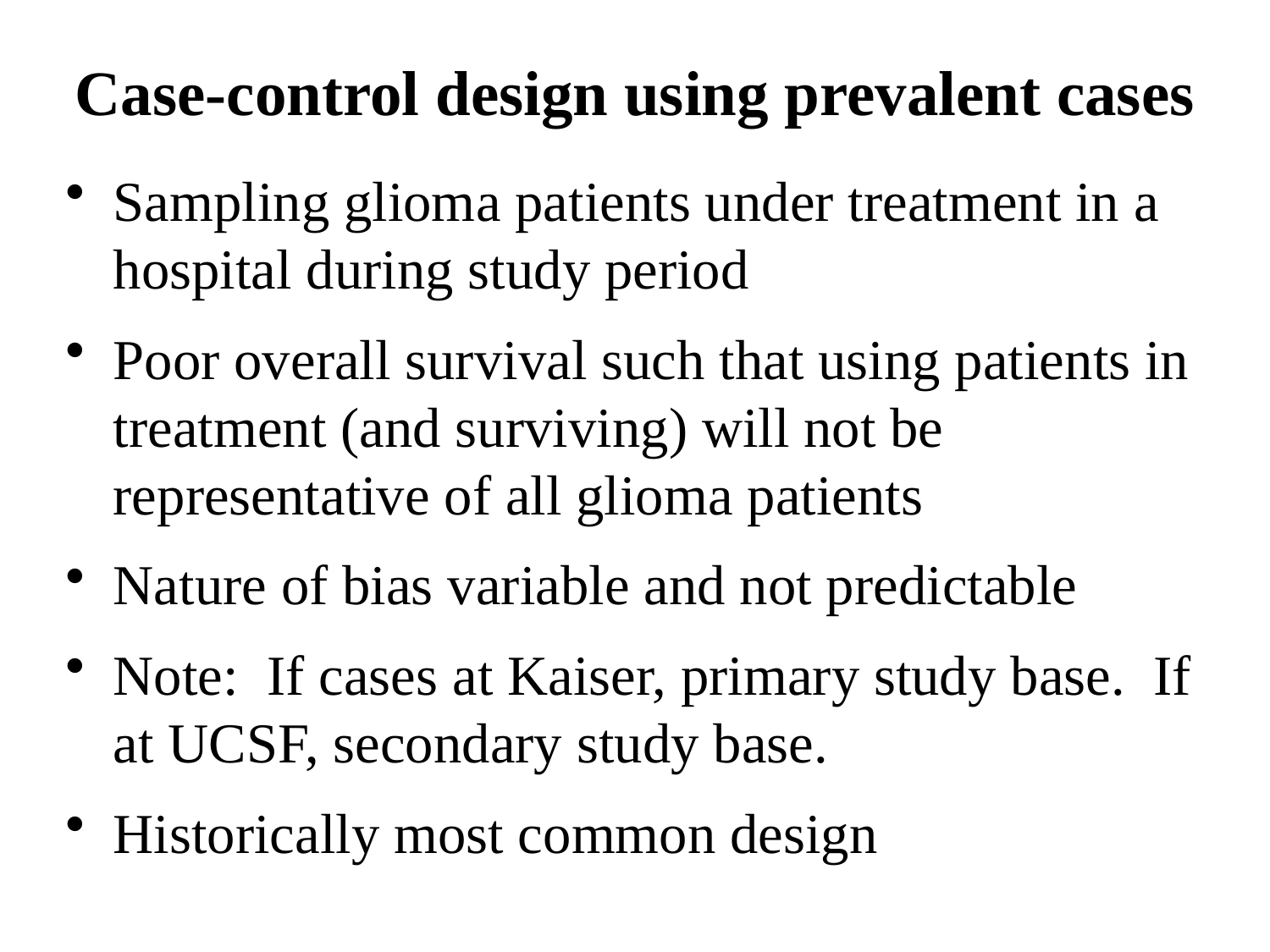

# Case-control design using prevalent cases
Sampling glioma patients under treatment in a hospital during study period
Poor overall survival such that using patients in treatment (and surviving) will not be representative of all glioma patients
Nature of bias variable and not predictable
Note:  If cases at Kaiser, primary study base.  If at UCSF, secondary study base.
Historically most common design